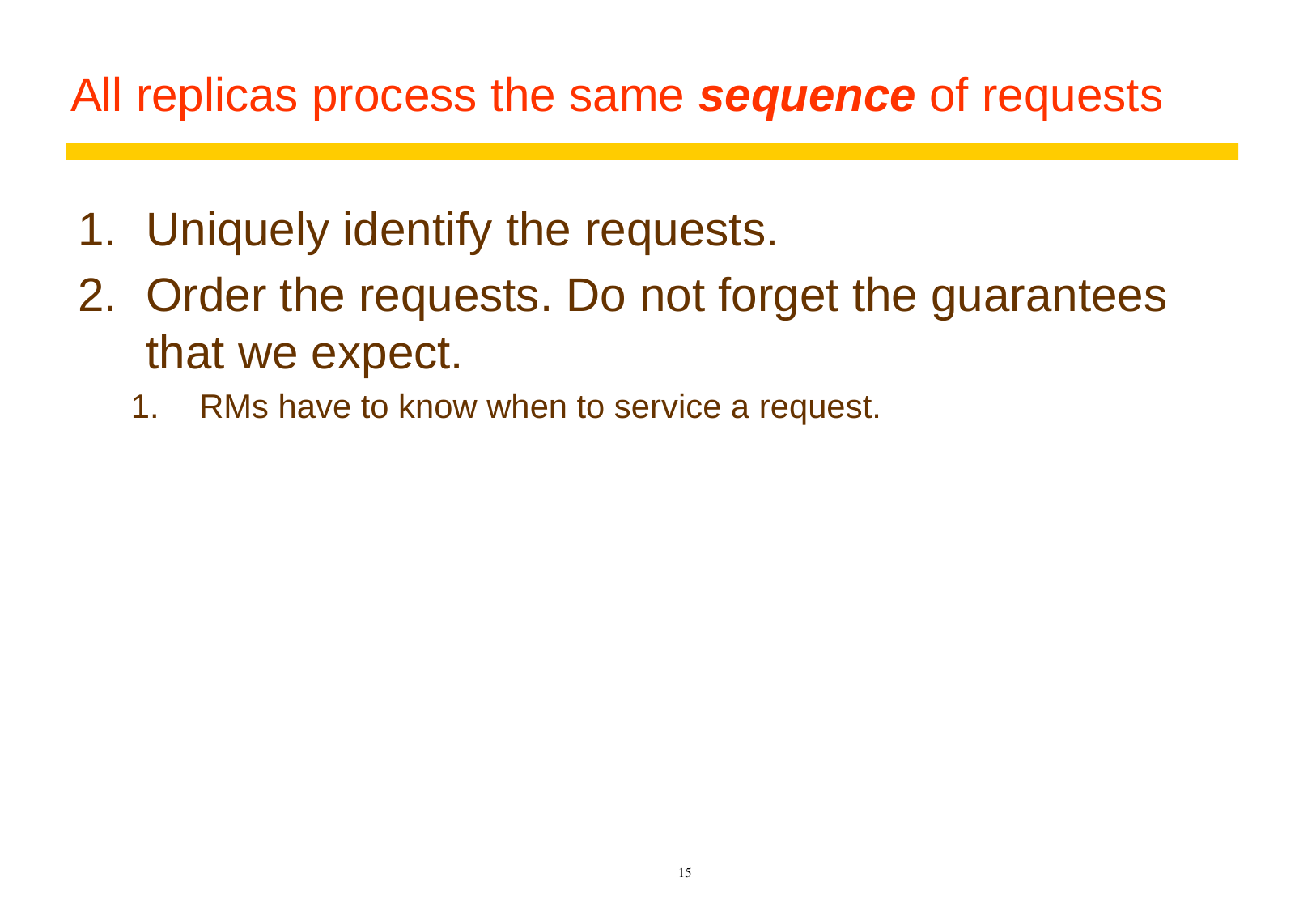

# All replicas process the same sequence of requests
Uniquely identify the requests.
Order the requests. Do not forget the guarantees that we expect.
RMs have to know when to service a request.
15